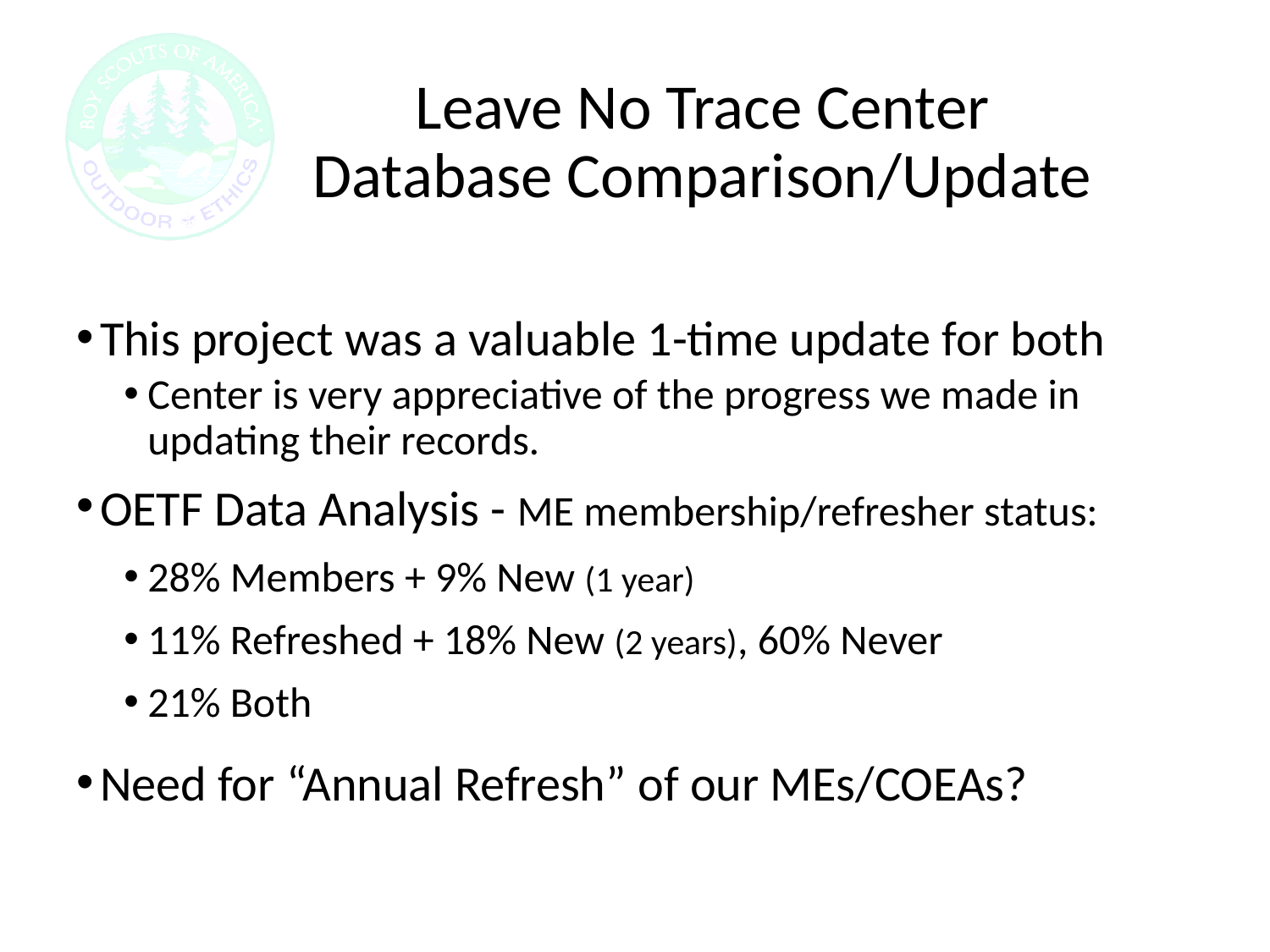

# Leave No Trace Center Database Comparison/Update
This project was a valuable 1-time update for both
Center is very appreciative of the progress we made in updating their records.
OETF Data Analysis - ME membership/refresher status:
28% Members + 9% New (1 year)
11% Refreshed + 18% New (2 years), 60% Never
21% Both
Need for “Annual Refresh” of our MEs/COEAs?